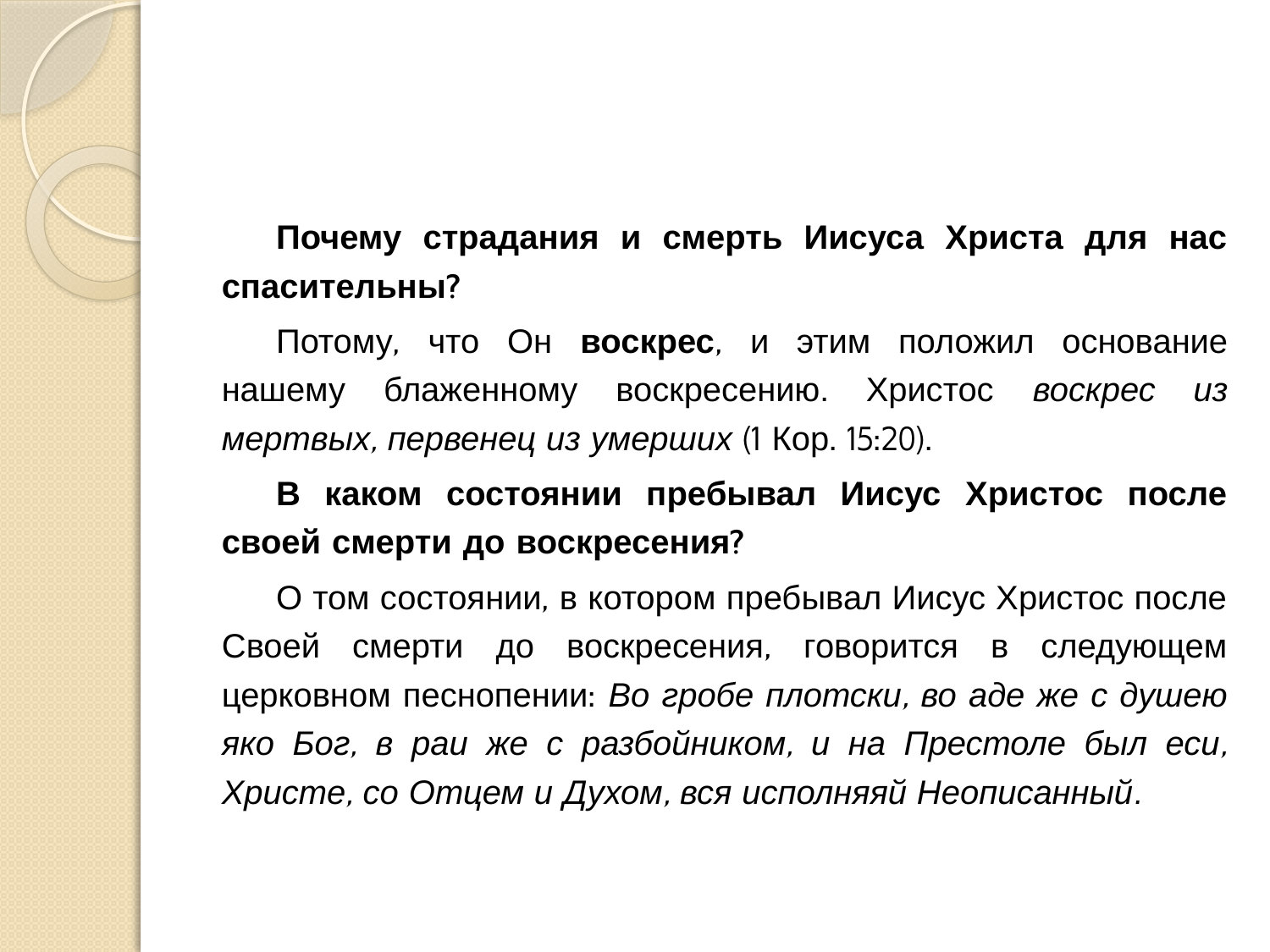

#
Почему страдания и смерть Иисуса Христа для нас спасительны?
Потому, что Он воскрес, и этим положил основание нашему блаженному воскресению. Христос воскрес из мертвых, первенец из умерших (1 Кор. 15:20).
В каком состоянии пребывал Иисус Христос после своей смерти до воскресения?
О том состоянии, в котором пребывал Иисус Христос после Своей смерти до воскресения, говорится в следующем церковном песнопении: Во гробе плотски, во аде же с душею яко Бог, в раи же с разбойником, и на Престоле был еси, Христе, со Отцем и Духом, вся исполняяй Неописанный.